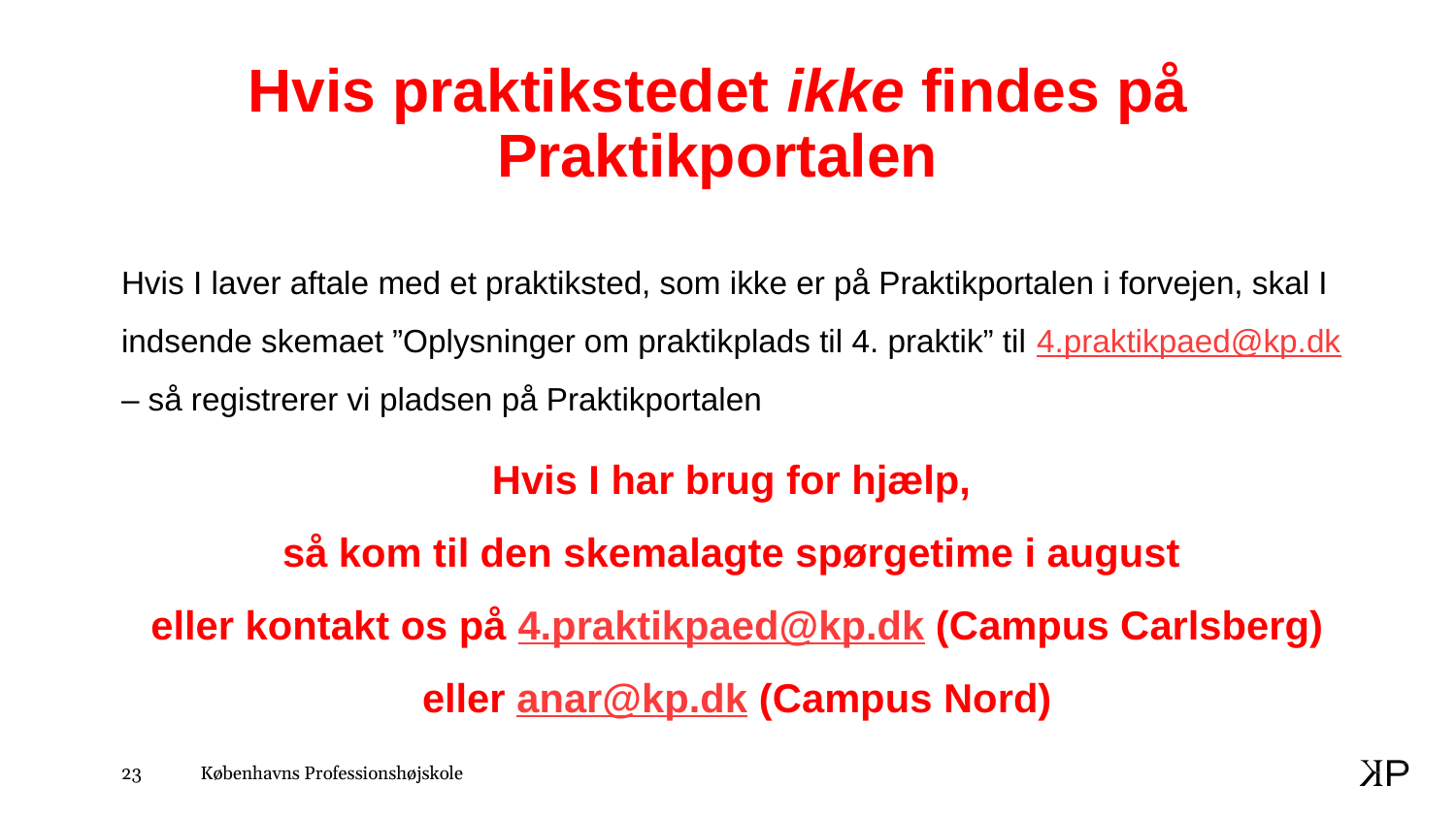

# Hvis praktikstedet ikke findes på Praktikportalen
Hvis I laver aftale med et praktiksted, som ikke er på Praktikportalen i forvejen, skal I indsende skemaet ”Oplysninger om praktikplads til 4. praktik” til 4.praktikpaed@kp.dk – så registrerer vi pladsen på Praktikportalen
Hvis I har brug for hjælp,
så kom til den skemalagte spørgetime i august
eller kontakt os på 4.praktikpaed@kp.dk (Campus Carlsberg) eller anar@kp.dk (Campus Nord)